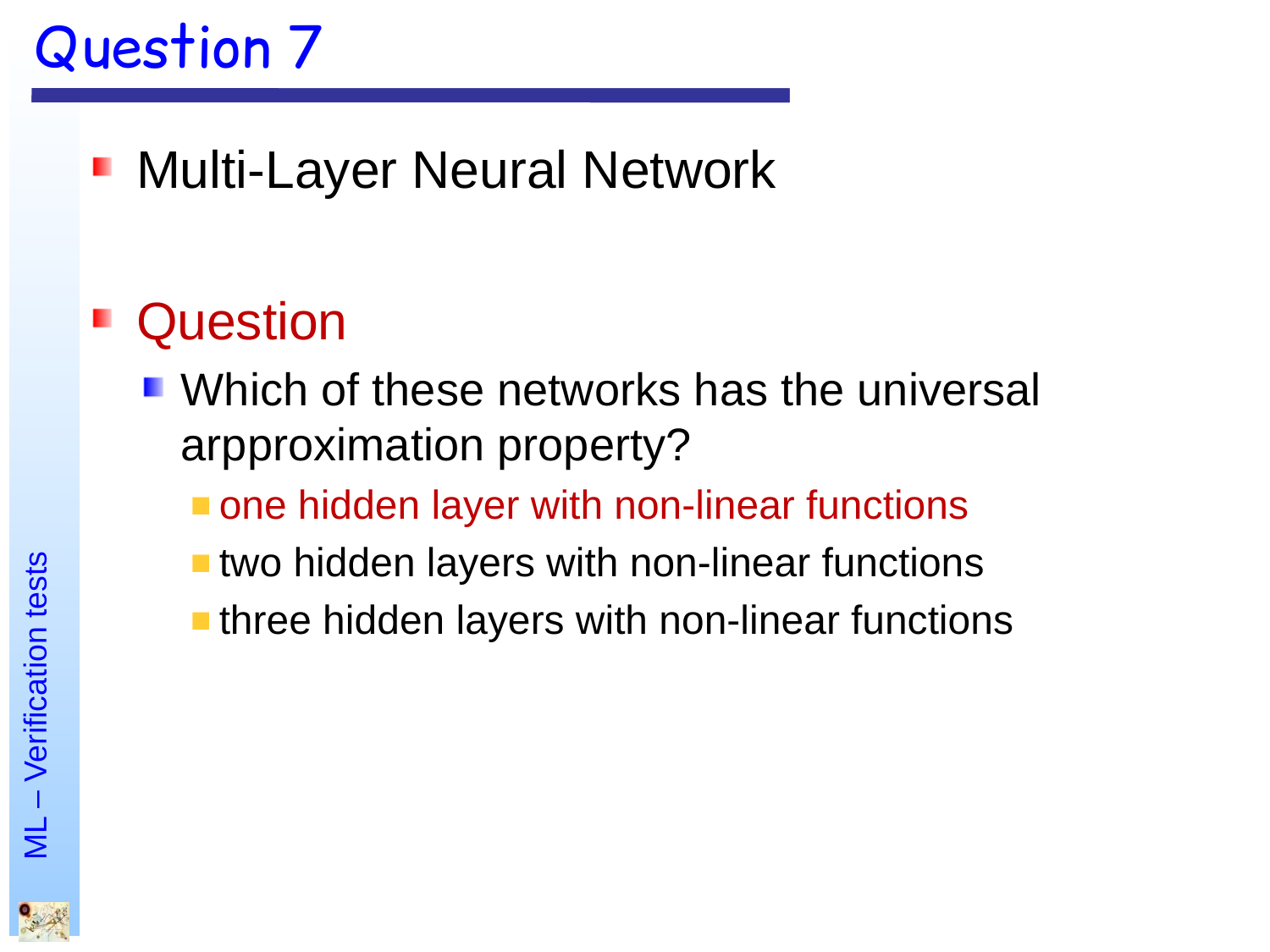

# Question 7

Multi-Layer Neural Network

Question
Which of these networks has the universal arpproximation property?
one hidden layer with non-linear functions
two hidden layers with non-linear functions
three hidden layers with non-linear functions